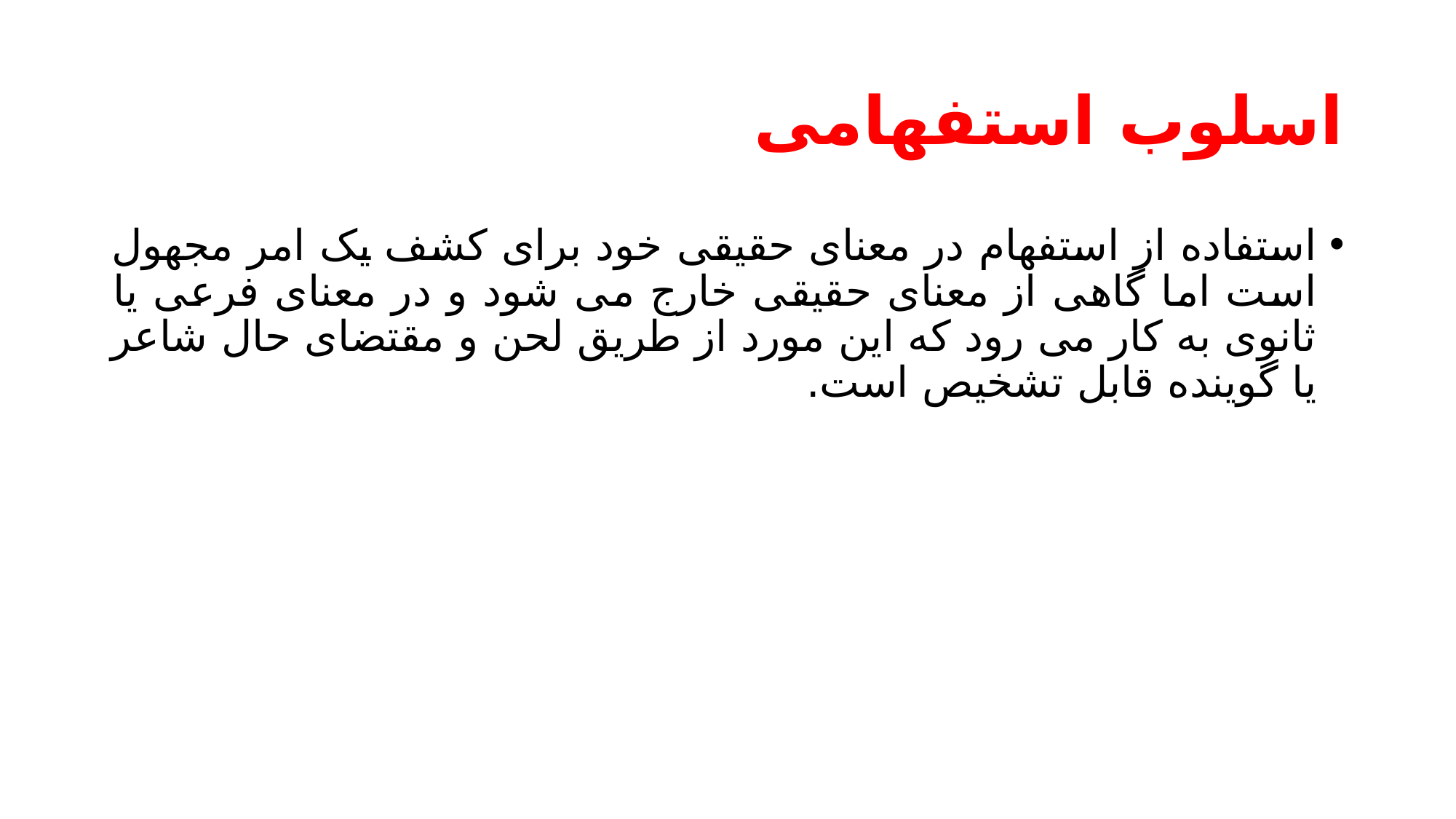

# اسلوب استفهامی
استفاده از استفهام در معنای حقیقی خود برای کشف یک امر مجهول است اما گاهی از معنای حقیقی خارج می شود و در معنای فرعی یا ثانوی به کار می رود که این مورد از طریق لحن و مقتضای حال شاعر یا گوینده قابل تشخیص است.